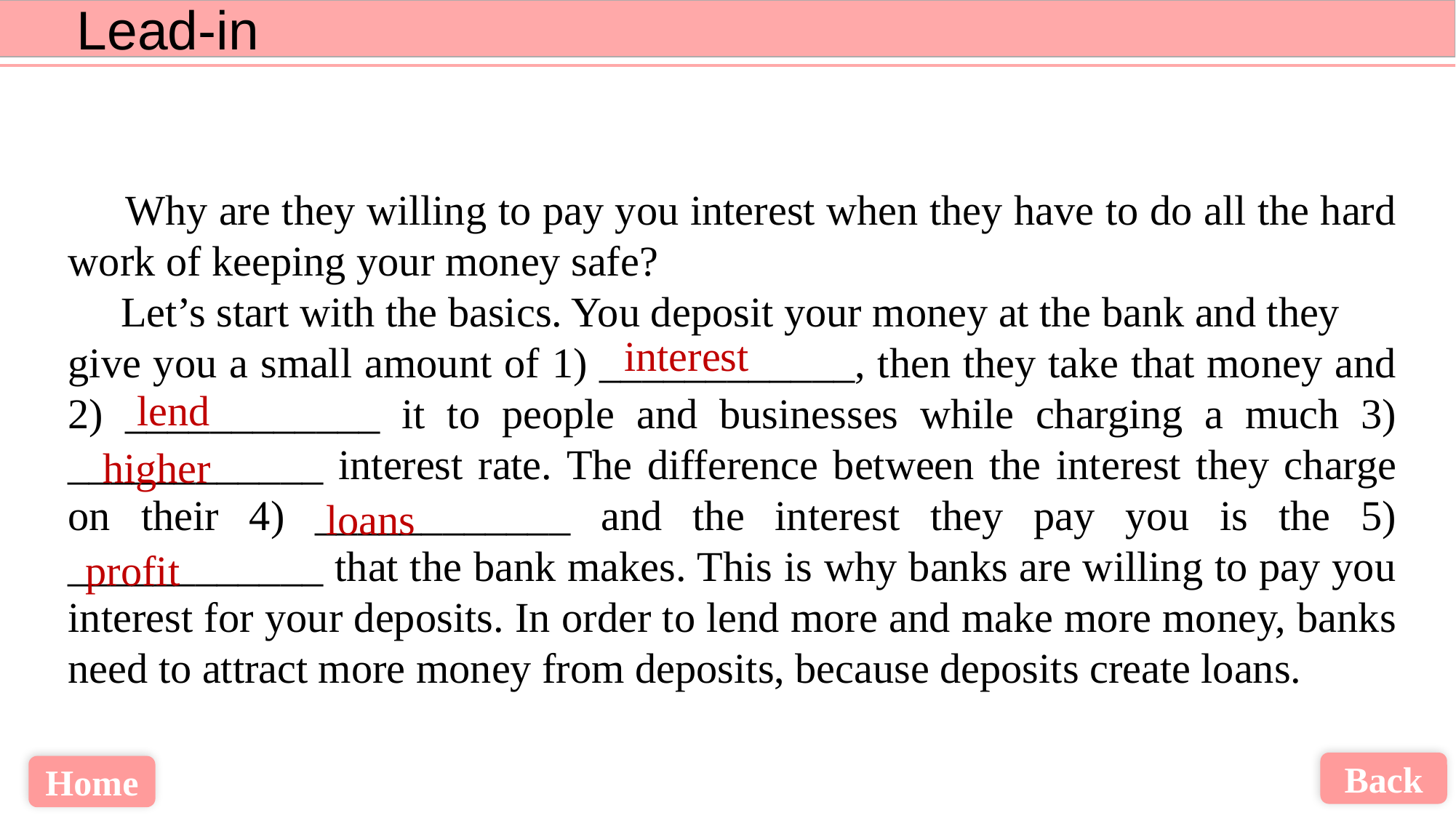

Why are they willing to pay you interest when they have to do all the hard work of keeping your money safe?
     Let’s start with the basics. You deposit your money at the bank and they
give you a small amount of 1) ____________, then they take that money and 2) ____________ it to people and businesses while charging a much 3) ____________ interest rate. The difference between the interest they charge on their 4) ____________ and the interest they pay you is the 5) ____________ that the bank makes. This is why banks are willing to pay you interest for your deposits. In order to lend more and make more money, banks need to attract more money from deposits, because deposits create loans.
interest
lend
higher
loans
profit
Back